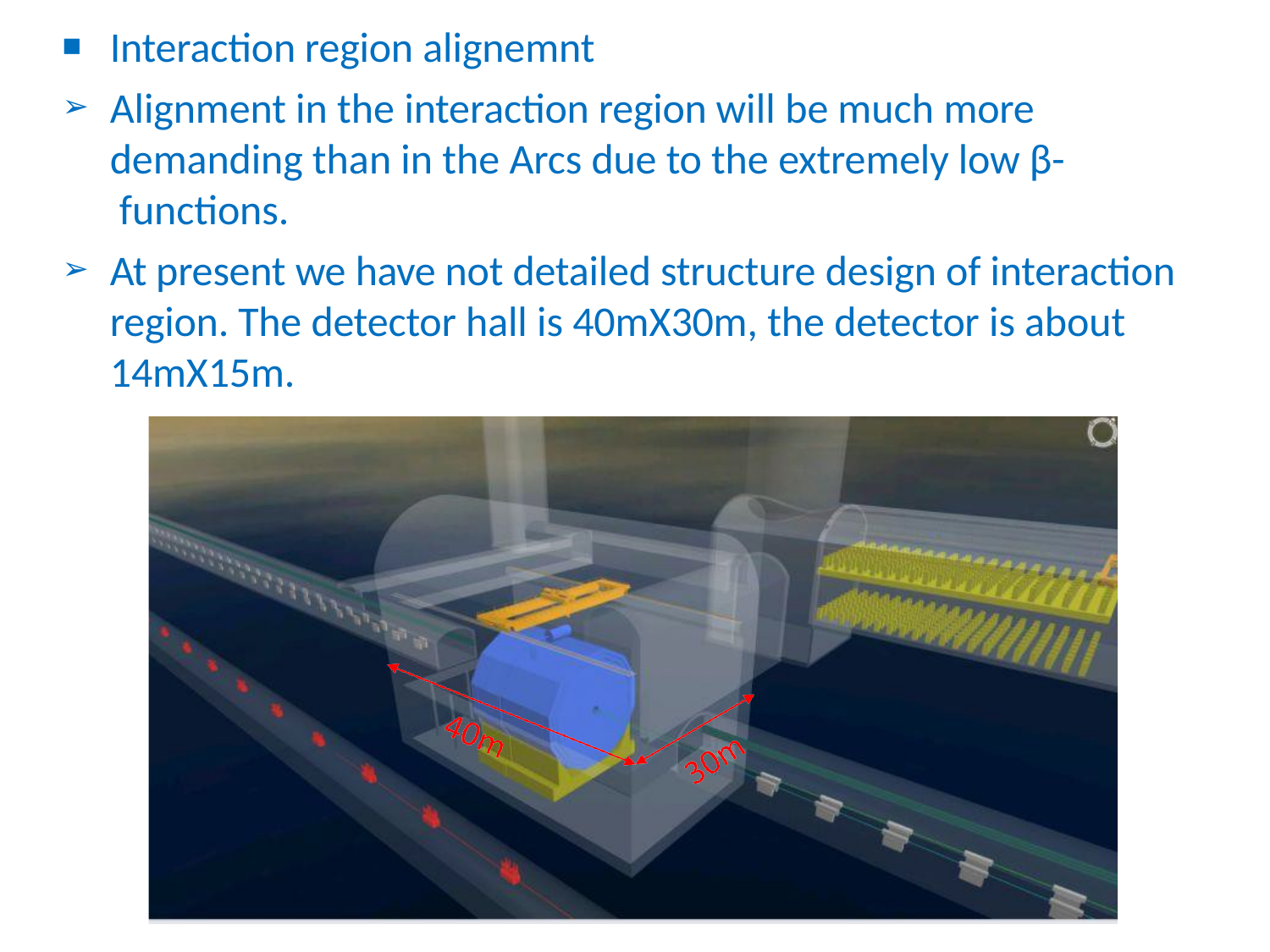

Interaction region alignemnt
Alignment in the interaction region will be much more  demanding than in the Arcs due to the extremely low β-  functions.
At present we have not detailed structure design of interaction  region. The detector hall is 40mX30m, the detector is about  14mX15m.